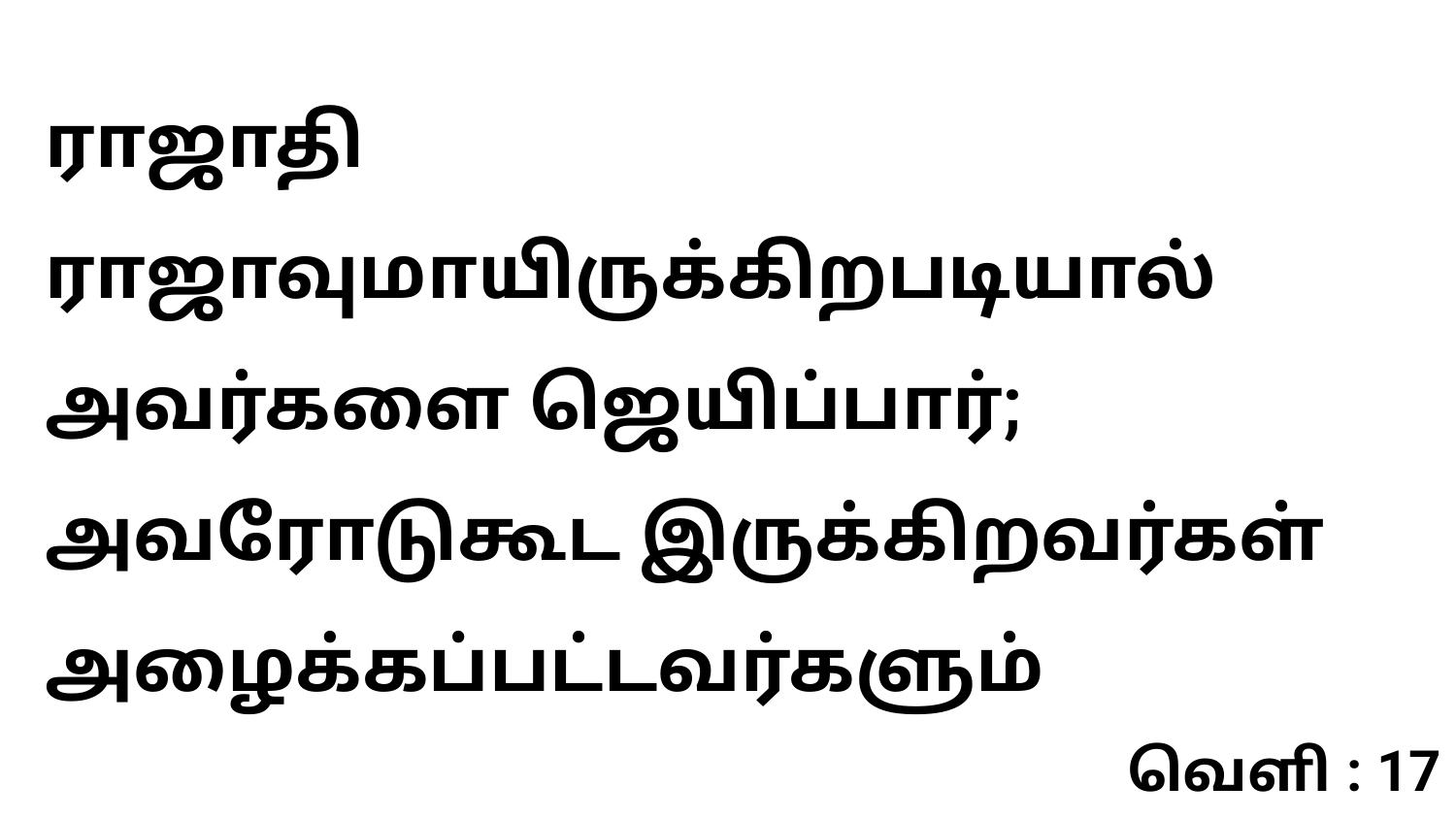

ராஜாதி ராஜாவுமாயிருக்கிறபடியால் அவர்களை ஜெயிப்பார்; அவரோடுகூட இருக்கிறவர்கள் அழைக்கப்பட்டவர்களும்
வெளி : 17